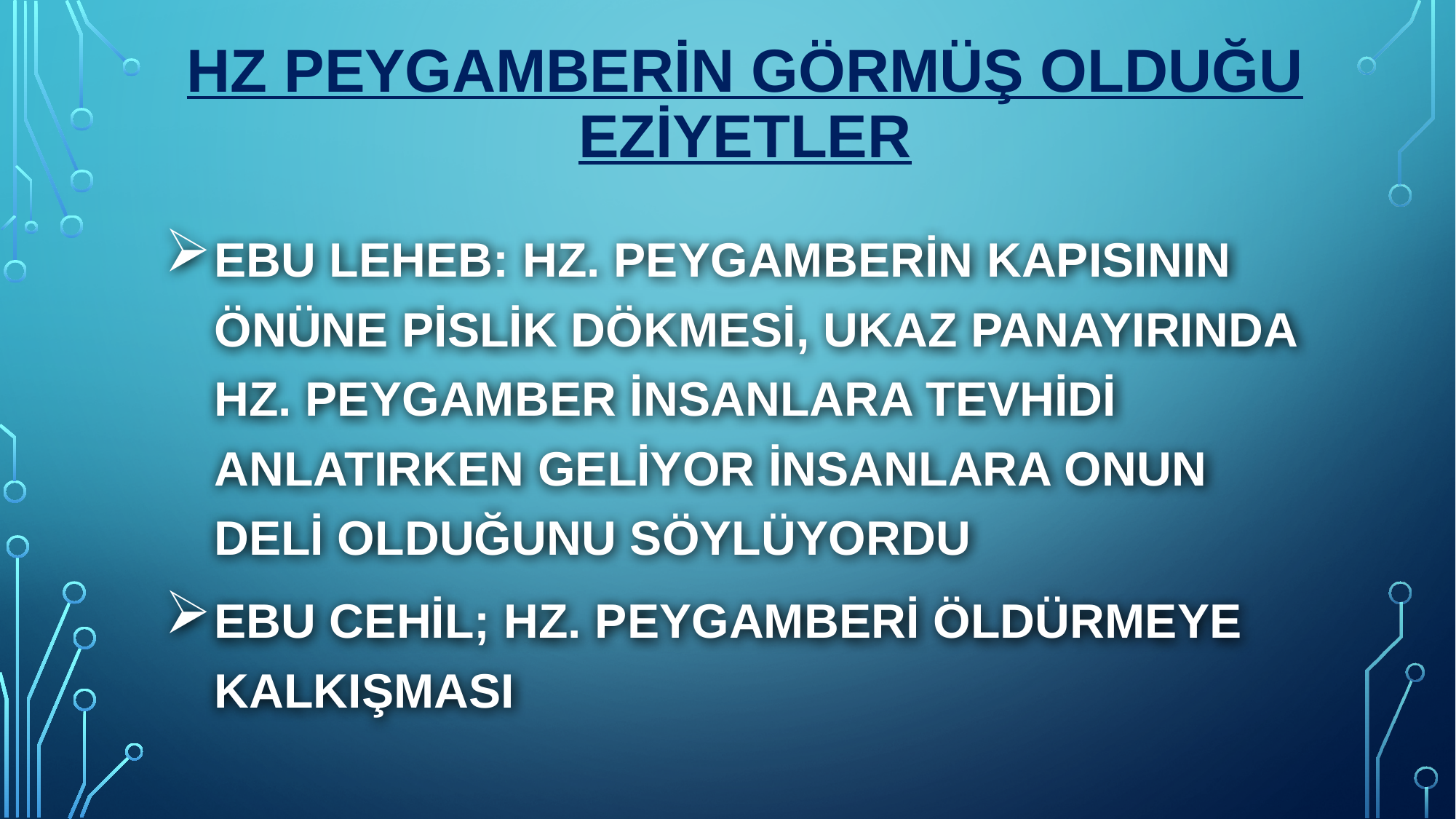

# Hz peygamberin görmüş olduğu eziyetler
Ebu leheb: Hz. peygamberin kapısının önüne pislik dökmesi, ukaz panayırında Hz. peygamber insanlara tevhidi anlatırken geliyor insanlara onun deli olduğunu söylüyordu
Ebu cehil; Hz. peygamberi öldürmeye kalkışması